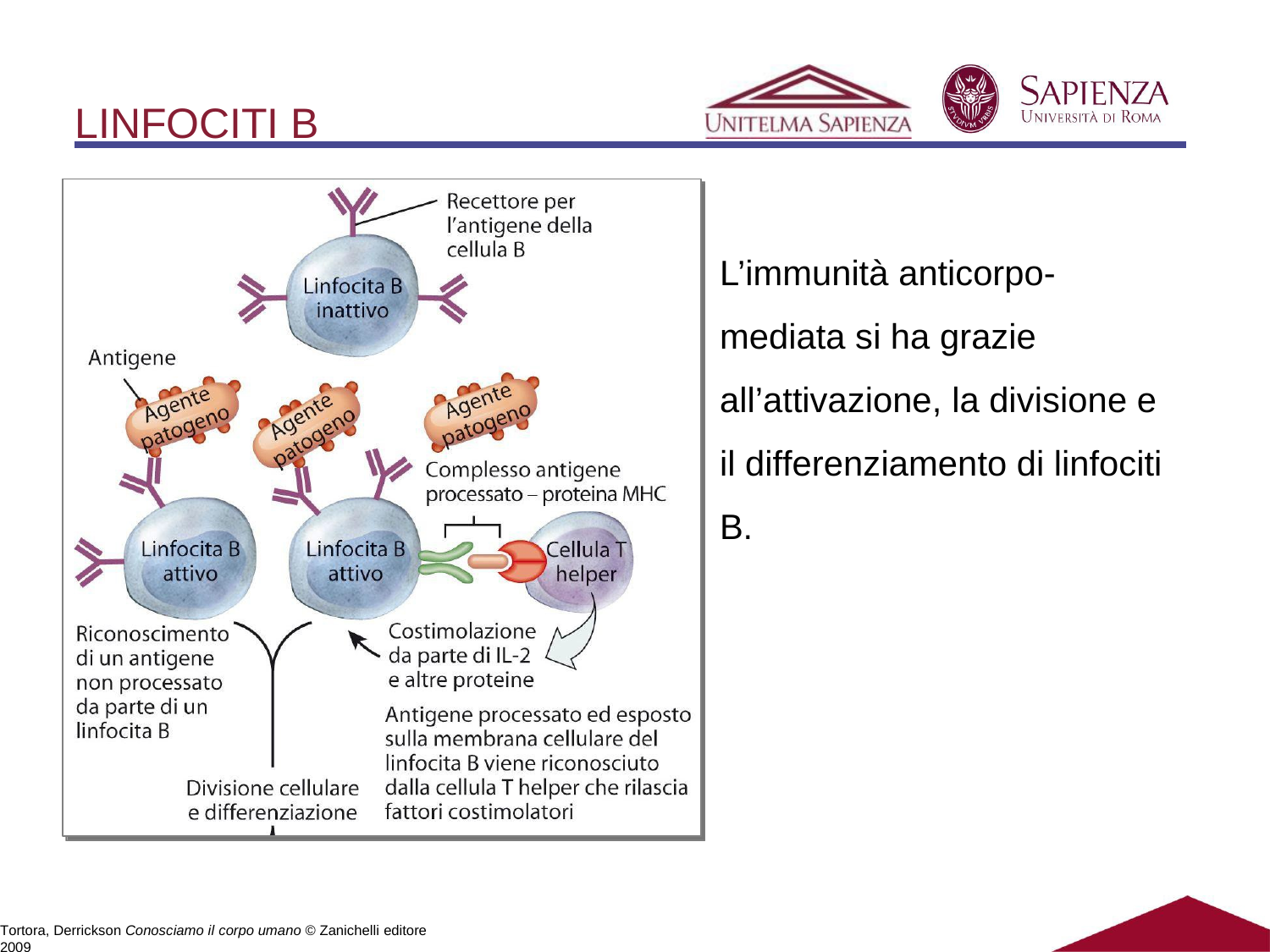

# LINFOCITI B

L’immunità anticorpo-mediata si ha grazie all’attivazione, la divisione e il differenziamento di linfociti B.
Tortora, Derrickson Conosciamo il corpo umano © Zanichelli editore 2009